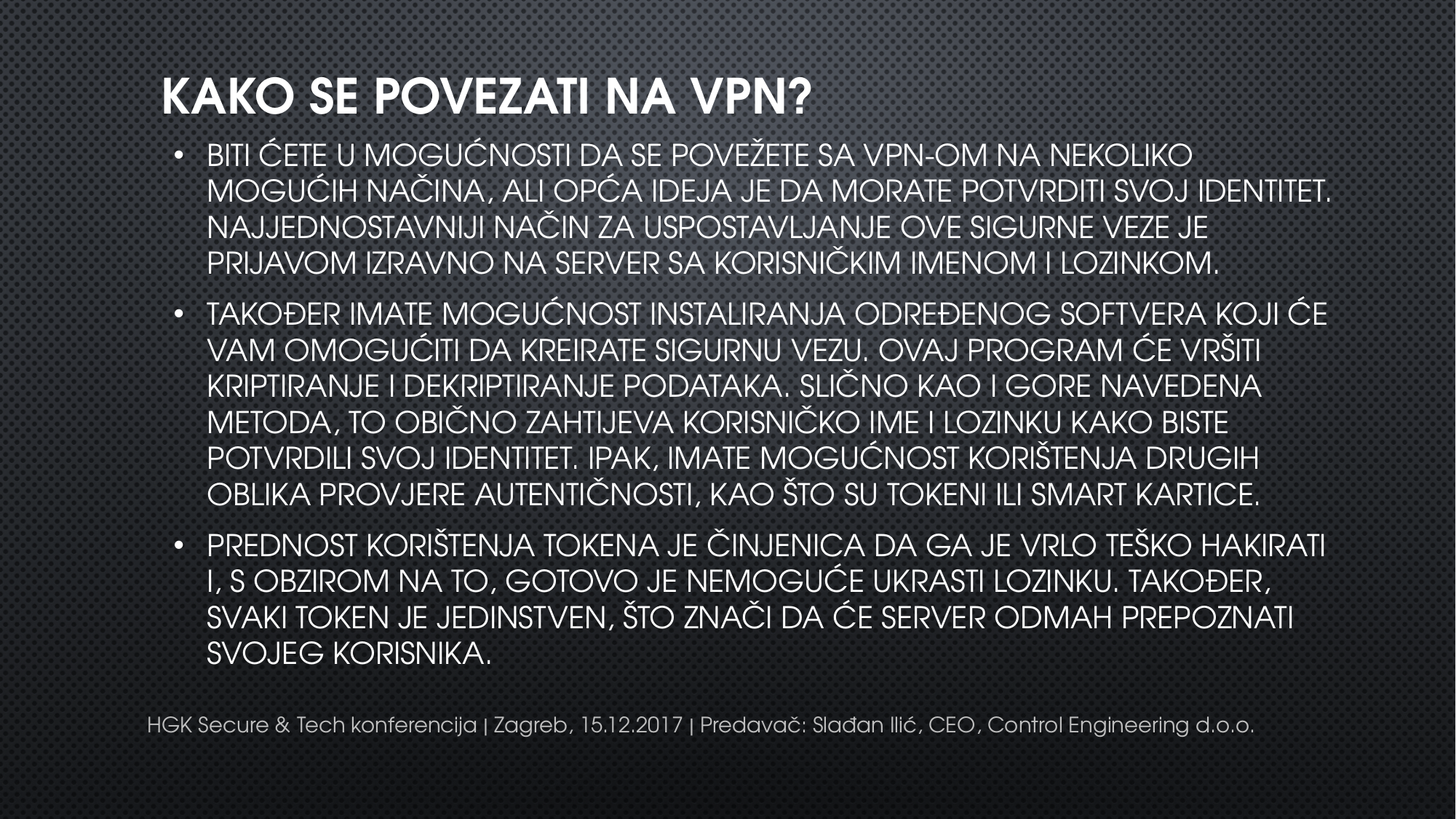

# Kako se povezati na VPN?
Biti ćete u mogućnosti da se povežete sa VPN-om na nekoliko mogućih načina, ali opća ideja je da morate potvrditi svoj identitet. Najjednostavniji način za uspostavljanje ove sigurne veze je prijavom izravno na server sa korisničkim imenom i lozinkom.
Također imate mogućnost instaliranja određenog softvera koji će vam omogućiti da kreirate sigurnu vezu. Ovaj program će vršiti kriptiranje i dekriptiranje podataka. Slično kao i gore navedena metoda, to obično zahtijeva korisničko ime i lozinku kako biste potvrdili svoj identitet. Ipak, imate mogućnost korištenja drugih oblika provjere autentičnosti, kao što su tokeni ili smart kartice.
Prednost korištenja tokena je činjenica da ga je vrlo teško hakirati i, s obzirom na to, gotovo je nemoguće ukrasti lozinku. Također, svaki token je jedinstven, što znači da će server odmah prepoznati svojeg korisnika.
HGK Secure & Tech konferencija | Zagreb, 15.12.2017 | Predavač: Slađan Ilić, CEO, Control Engineering d.o.o.